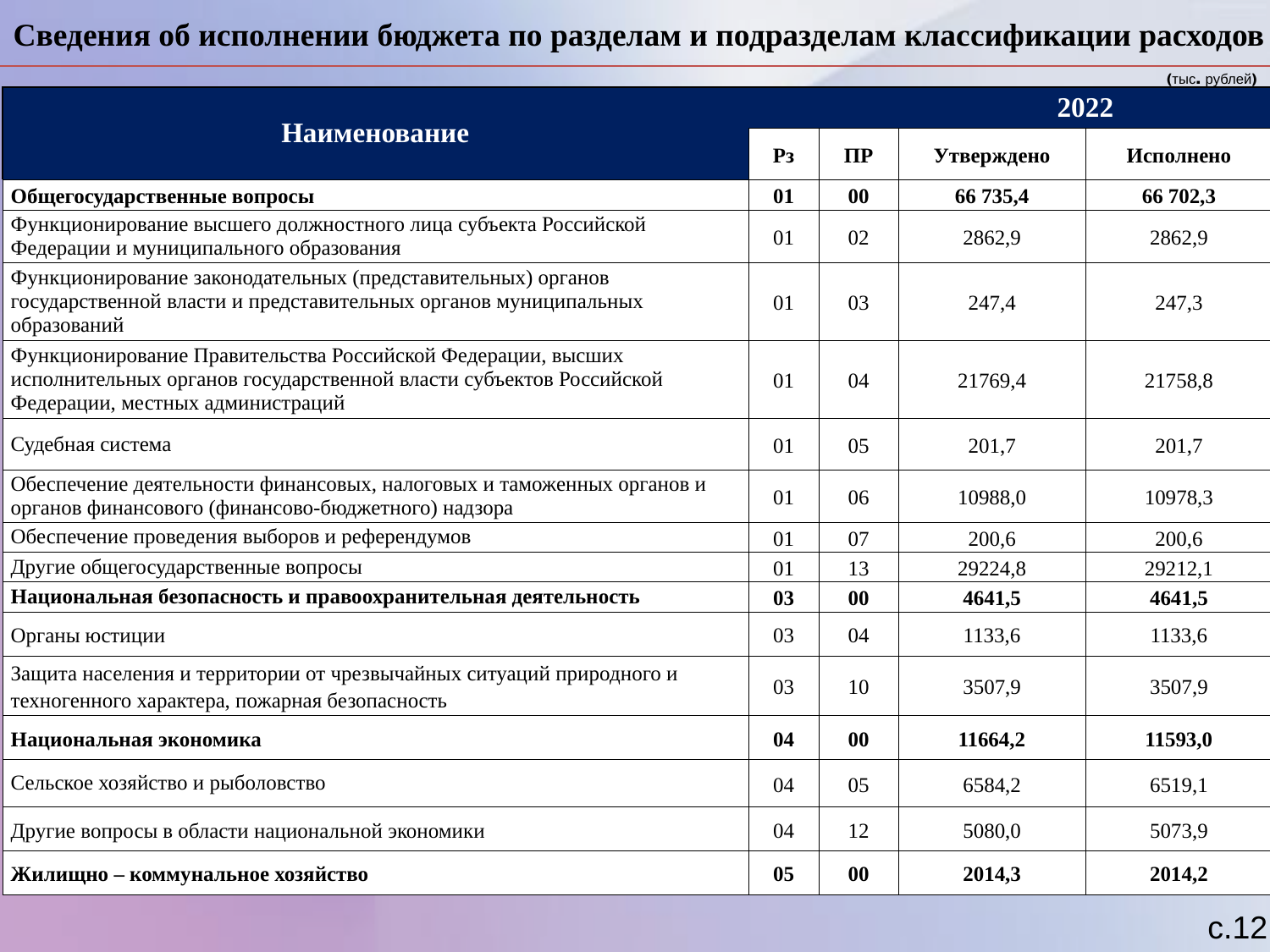

# Сведения об исполнении бюджета по разделам и подразделам классификации расходов
(тыс. рублей)
| Наименование |  |  | 2022 |  |
| --- | --- | --- | --- | --- |
|  | Рз | ПР | Утверждено | Исполнено |
| Общегосударственные вопросы | 01 | 00 | 66 735,4 | 66 702,3 |
| Функционирование высшего должностного лица субъекта Российской Федерации и муниципального образования | 01 | 02 | 2862,9 | 2862,9 |
| Функционирование законодательных (представительных) органов государственной власти и представительных органов муниципальных образований | 01 | 03 | 247,4 | 247,3 |
| Функционирование Правительства Российской Федерации, высших исполнительных органов государственной власти субъектов Российской Федерации, местных администраций | 01 | 04 | 21769,4 | 21758,8 |
| Судебная система | 01 | 05 | 201,7 | 201,7 |
| Обеспечение деятельности финансовых, налоговых и таможенных органов и органов финансового (финансово-бюджетного) надзора | 01 | 06 | 10988,0 | 10978,3 |
| Обеспечение проведения выборов и референдумов | 01 | 07 | 200,6 | 200,6 |
| Другие общегосударственные вопросы | 01 | 13 | 29224,8 | 29212,1 |
| Национальная безопасность и правоохранительная деятельность | 03 | 00 | 4641,5 | 4641,5 |
| Органы юстиции | 03 | 04 | 1133,6 | 1133,6 |
| Защита населения и территории от чрезвычайных ситуаций природного и техногенного характера, пожарная безопасность | 03 | 10 | 3507,9 | 3507,9 |
| Национальная экономика | 04 | 00 | 11664,2 | 11593,0 |
| Сельское хозяйство и рыболовство | 04 | 05 | 6584,2 | 6519,1 |
| Другие вопросы в области национальной экономики | 04 | 12 | 5080,0 | 5073,9 |
| Жилищно – коммунальное хозяйство | 05 | 00 | 2014,3 | 2014,2 |
с.12